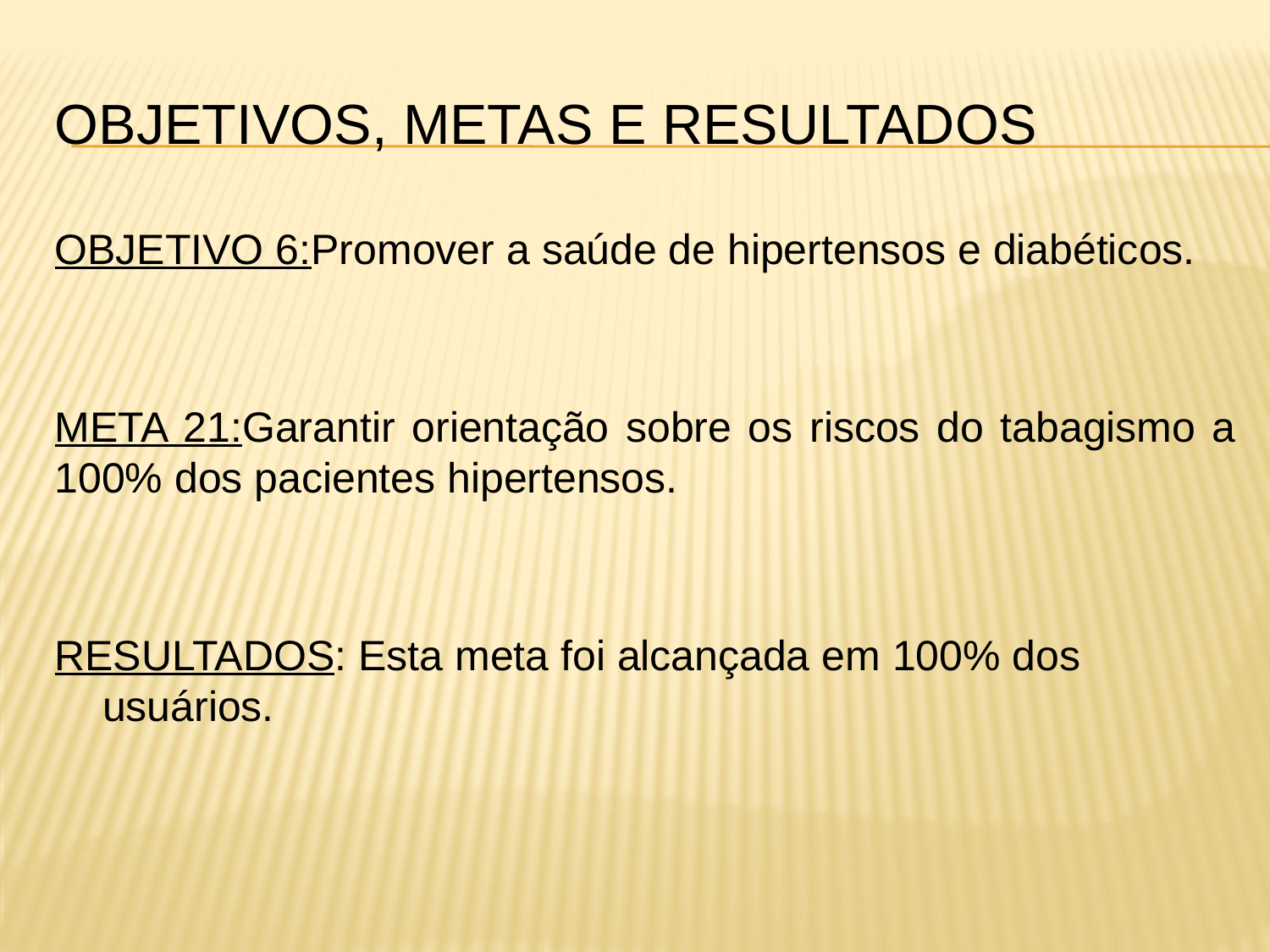

# Objetivos, metas e resultados
OBJETIVO 6:Promover a saúde de hipertensos e diabéticos.

META 21:Garantir orientação sobre os riscos do tabagismo a 100% dos pacientes hipertensos.

RESULTADOS: Esta meta foi alcançada em 100% dos usuários.